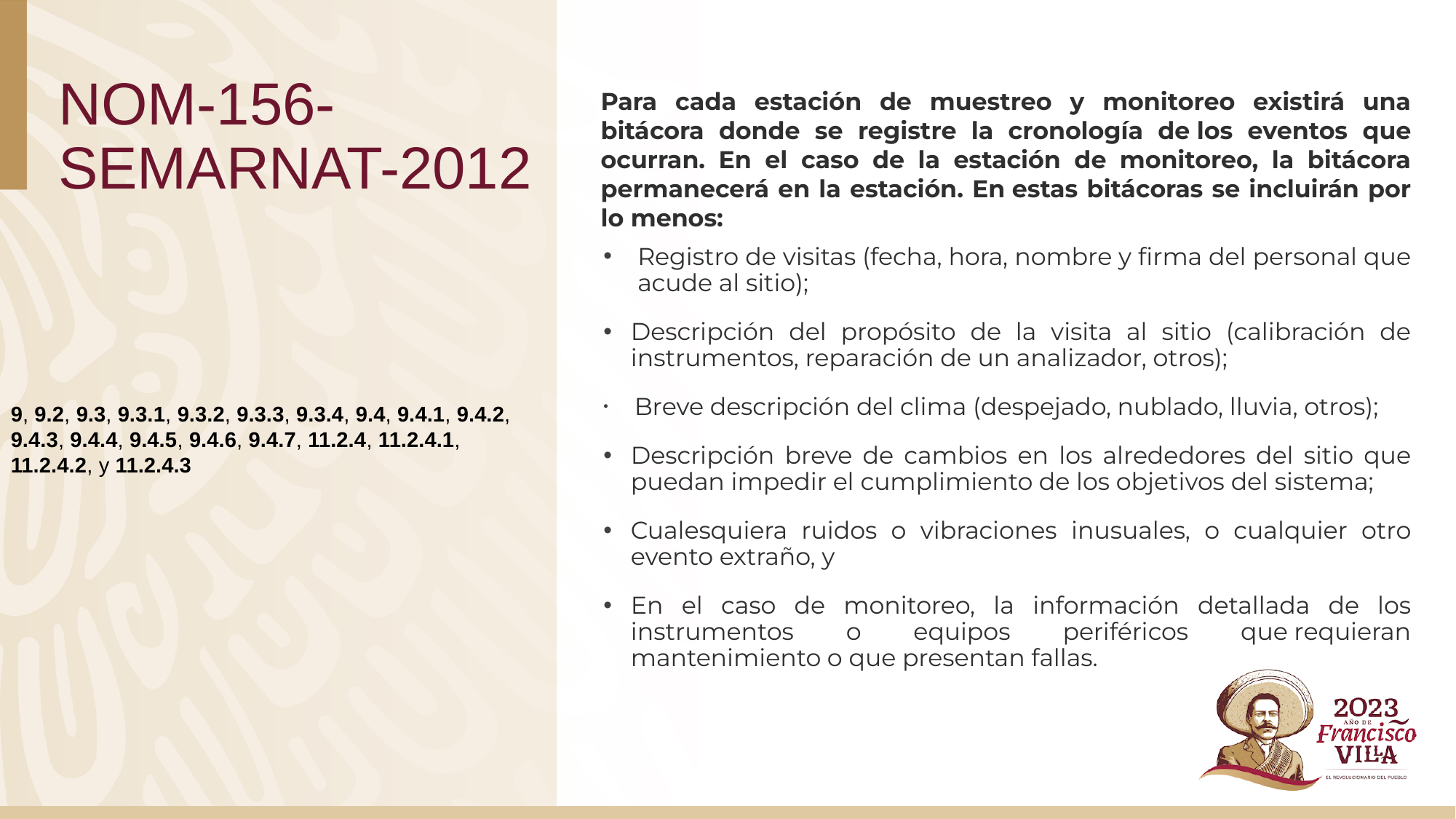

# NOM-156-SEMARNAT-2012
Para cada estación de muestreo y monitoreo existirá una bitácora donde se registre la cronología de los eventos que ocurran. En el caso de la estación de monitoreo, la bitácora permanecerá en la estación. En estas bitácoras se incluirán por lo menos:
Registro de visitas (fecha, hora, nombre y firma del personal que acude al sitio);
Descripción del propósito de la visita al sitio (calibración de instrumentos, reparación de un analizador, otros);
 Breve descripción del clima (despejado, nublado, lluvia, otros);
Descripción breve de cambios en los alrededores del sitio que puedan impedir el cumplimiento de los objetivos del sistema;
Cualesquiera ruidos o vibraciones inusuales, o cualquier otro evento extraño, y
En el caso de monitoreo, la información detallada de los instrumentos o equipos periféricos que requieran mantenimiento o que presentan fallas.

9, 9.2, 9.3, 9.3.1, 9.3.2, 9.3.3, 9.3.4, 9.4, 9.4.1, 9.4.2, 9.4.3, 9.4.4, 9.4.5, 9.4.6, 9.4.7, 11.2.4, 11.2.4.1, 11.2.4.2, y 11.2.4.3